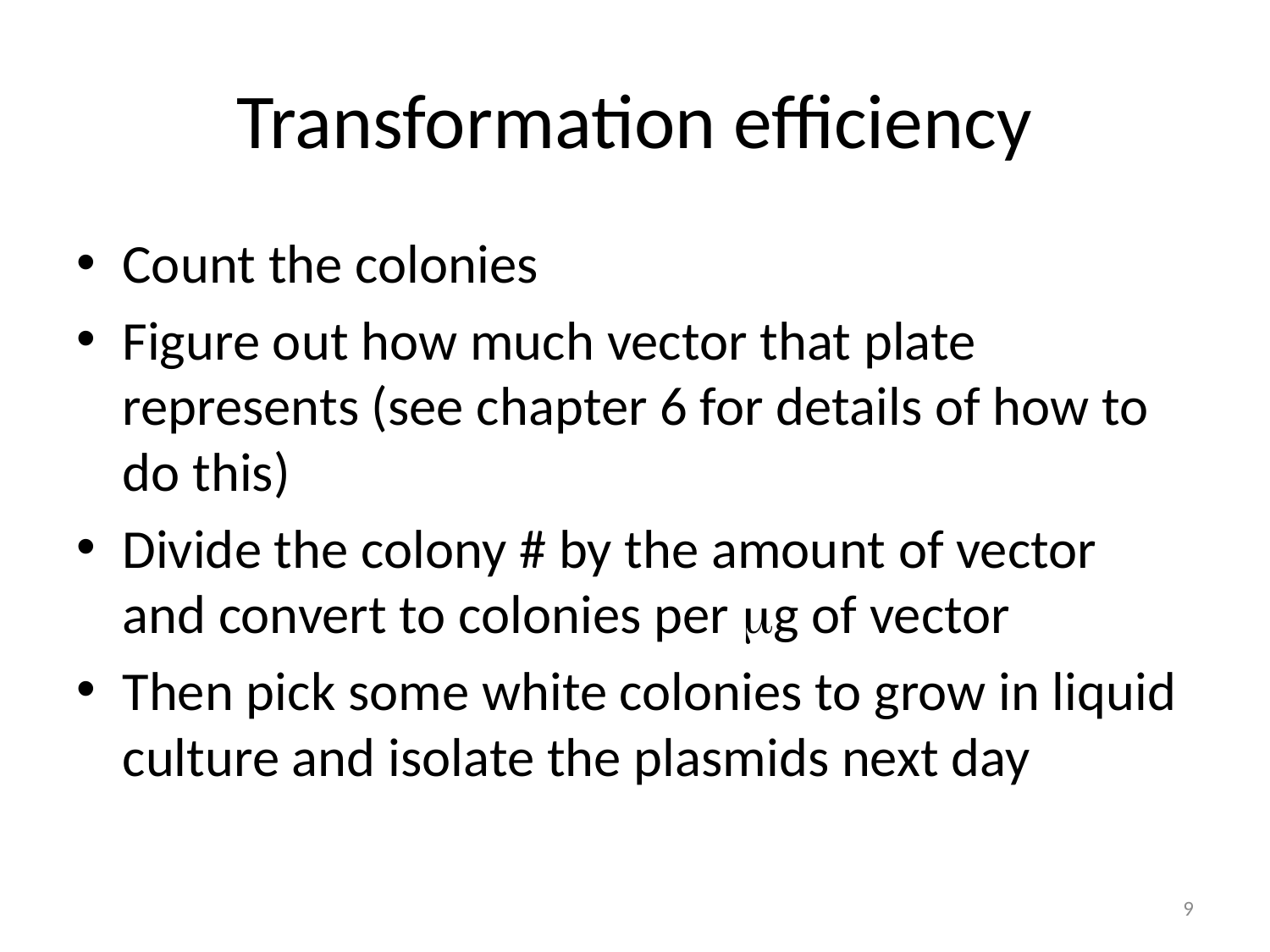

# Transformation efficiency
Count the colonies
Figure out how much vector that plate represents (see chapter 6 for details of how to do this)
Divide the colony # by the amount of vector and convert to colonies per μg of vector
Then pick some white colonies to grow in liquid culture and isolate the plasmids next day
9